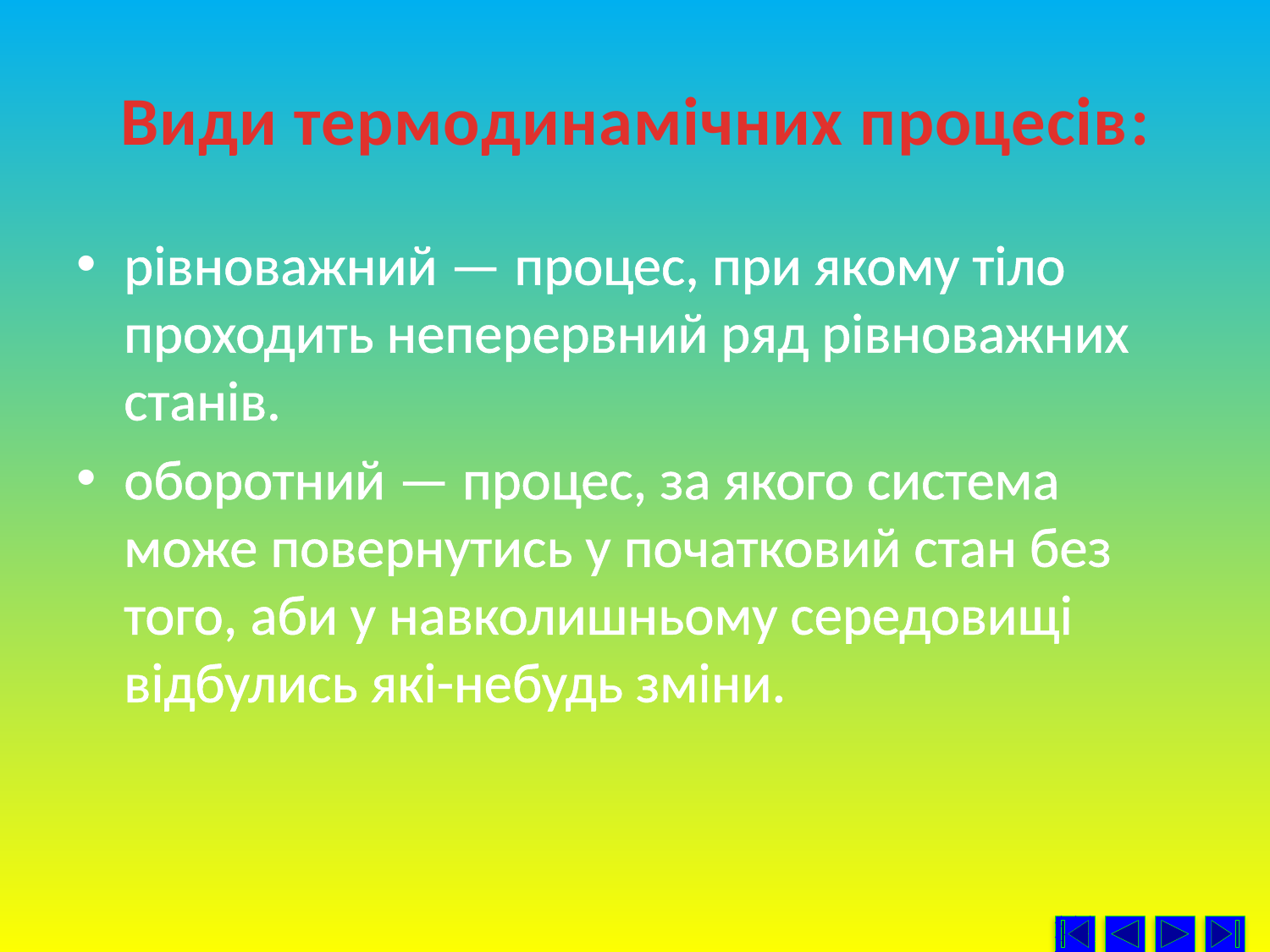

# Види термодинамічних процесів:
рівноважний — процес, при якому тіло проходить неперервний ряд рівноважних станів.
оборотний — процес, за якого система може повернутись у початковий стан без того, аби у навколишньому середовищі відбулись які-небудь зміни.